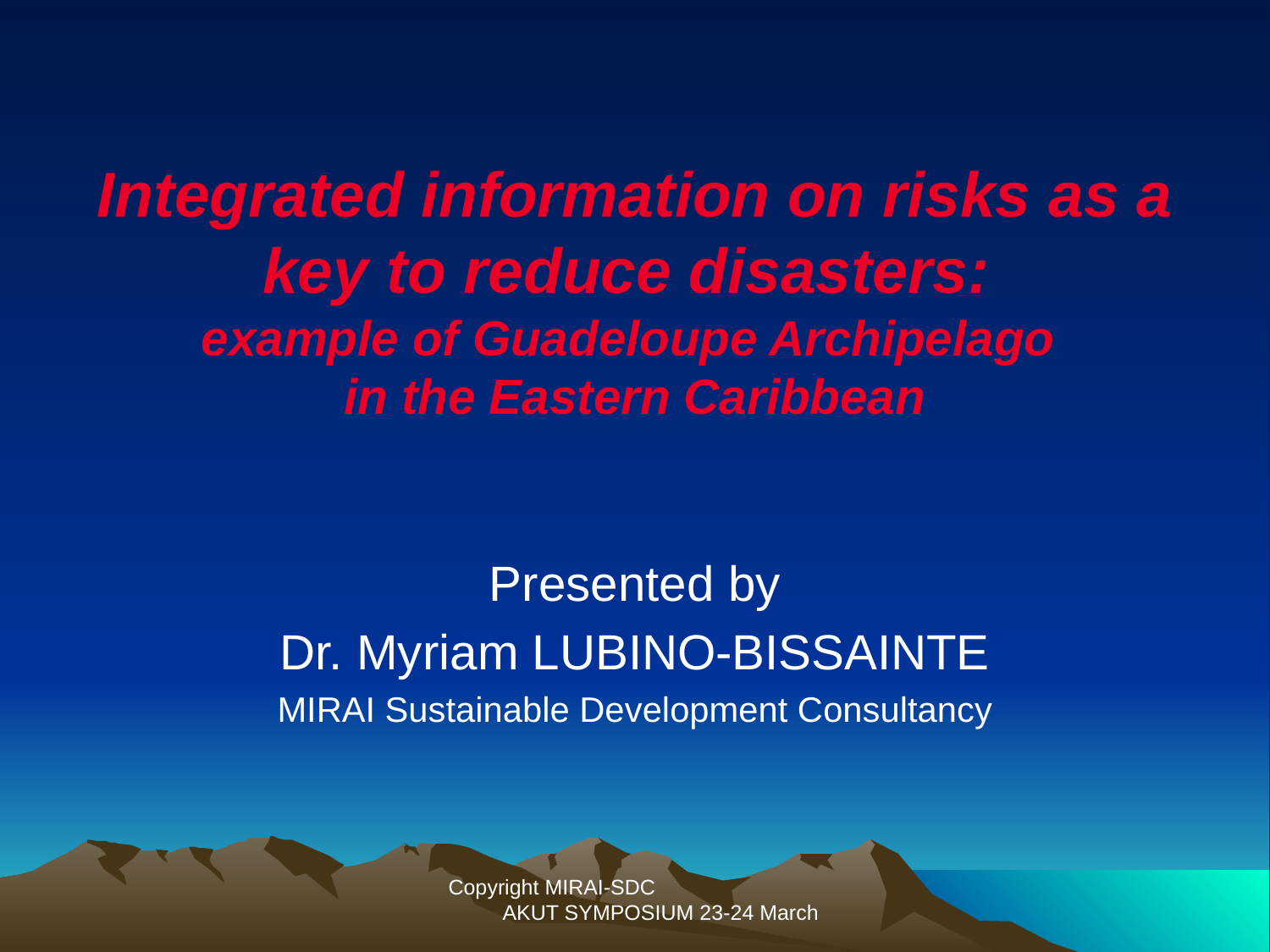

# Integrated information on risks as a key to reduce disasters: example of Guadeloupe Archipelago in the Eastern Caribbean

Presented by
Dr. Myriam LUBINO-BISSAINTE
MIRAI Sustainable Development Consultancy
Copyright MIRAI-SDC                                      AKUT SYMPOSIUM 23-24 March